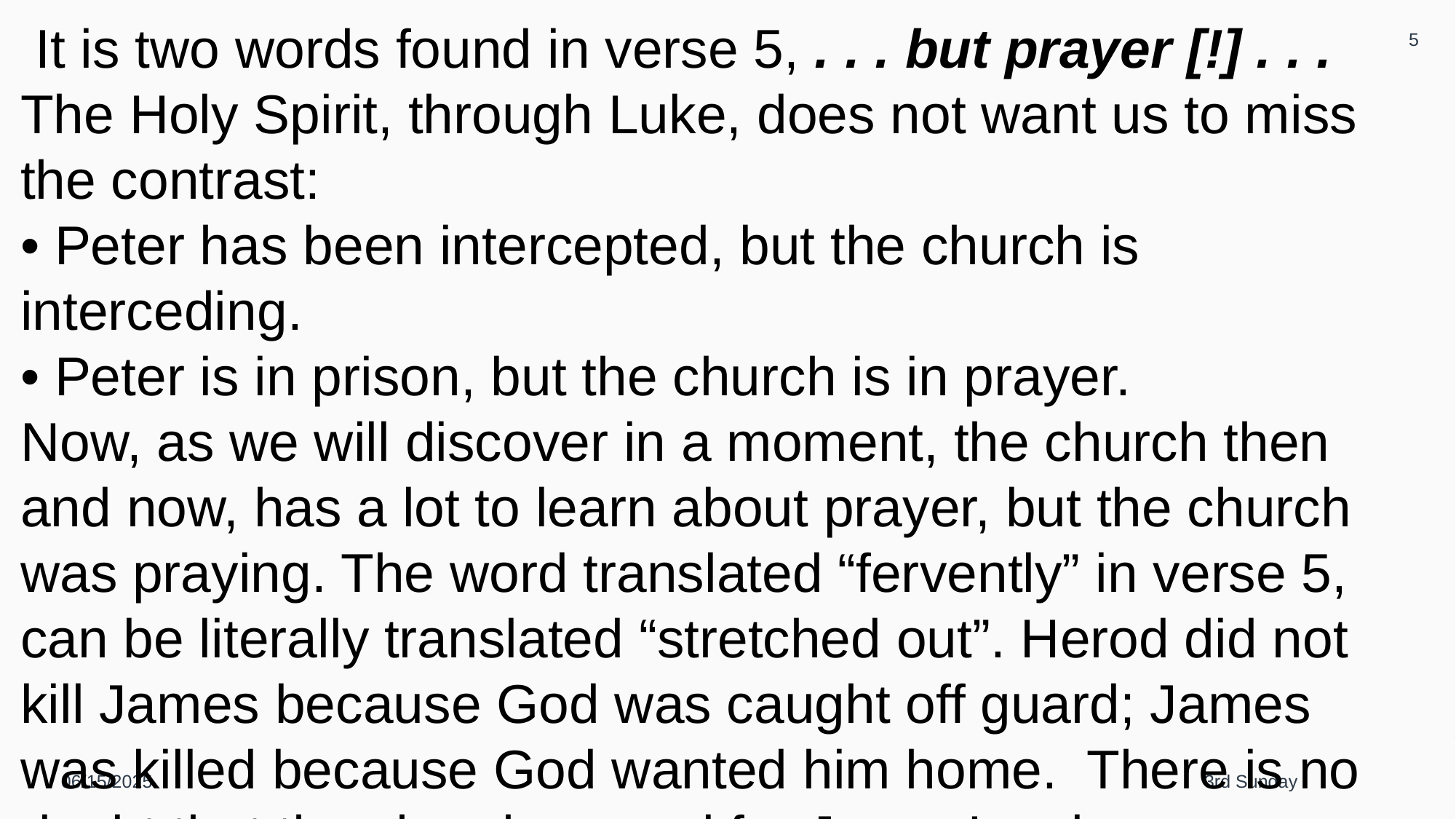

5
 It is two words found in verse 5, . . . but prayer [!] . . . The Holy Spirit, through Luke, does not want us to miss the contrast:
• Peter has been intercepted, but the church is interceding.
• Peter is in prison, but the church is in prayer.
Now, as we will discover in a moment, the church then and now, has a lot to learn about prayer, but the church was praying. The word translated “fervently” in verse 5, can be literally translated “stretched out”. Herod did not kill James because God was caught off guard; James was killed because God wanted him home.  There is no doubt that the church prayed for James’s release as well, but God had other plans.
06/15/2025
3rd Sunday